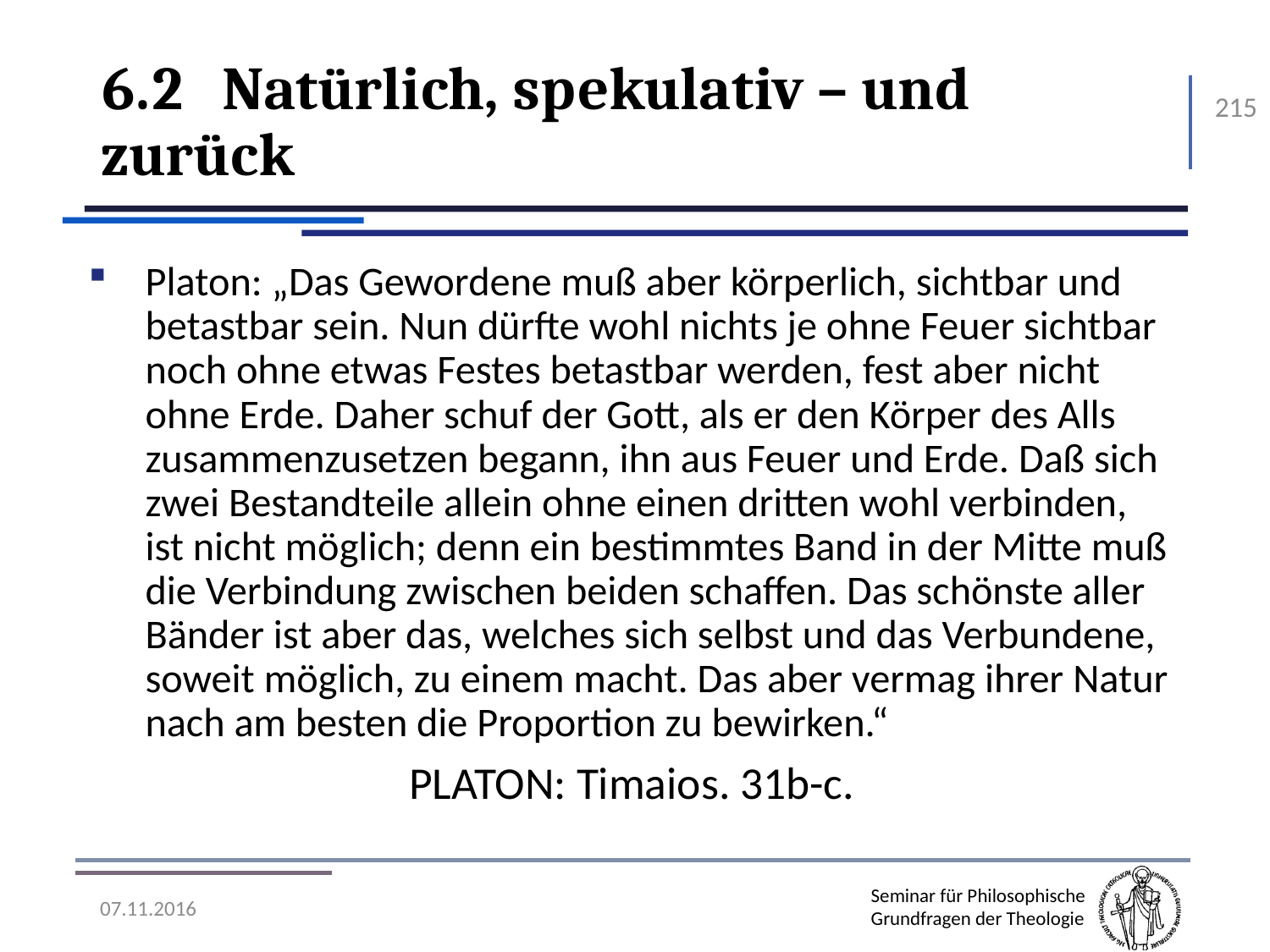

# 6.2	Natürlich, spekulativ – und zurück
215
Platon: „Das Gewordene muß aber körperlich, sichtbar und betastbar sein. Nun dürfte wohl nichts je ohne Feuer sichtbar noch ohne etwas Festes betastbar werden, fest aber nicht ohne Erde. Daher schuf der Gott, als er den Körper des Alls zusammenzusetzen begann, ihn aus Feuer und Erde. Daß sich zwei Bestandteile allein ohne einen dritten wohl verbinden, ist nicht möglich; denn ein bestimmtes Band in der Mitte muß die Verbindung zwischen beiden schaffen. Das schönste aller Bänder ist aber das, welches sich selbst und das Verbundene, soweit möglich, zu einem macht. Das aber vermag ihrer Natur nach am besten die Proportion zu bewirken.“
Platon: Timaios. 31b-c.
07.11.2016